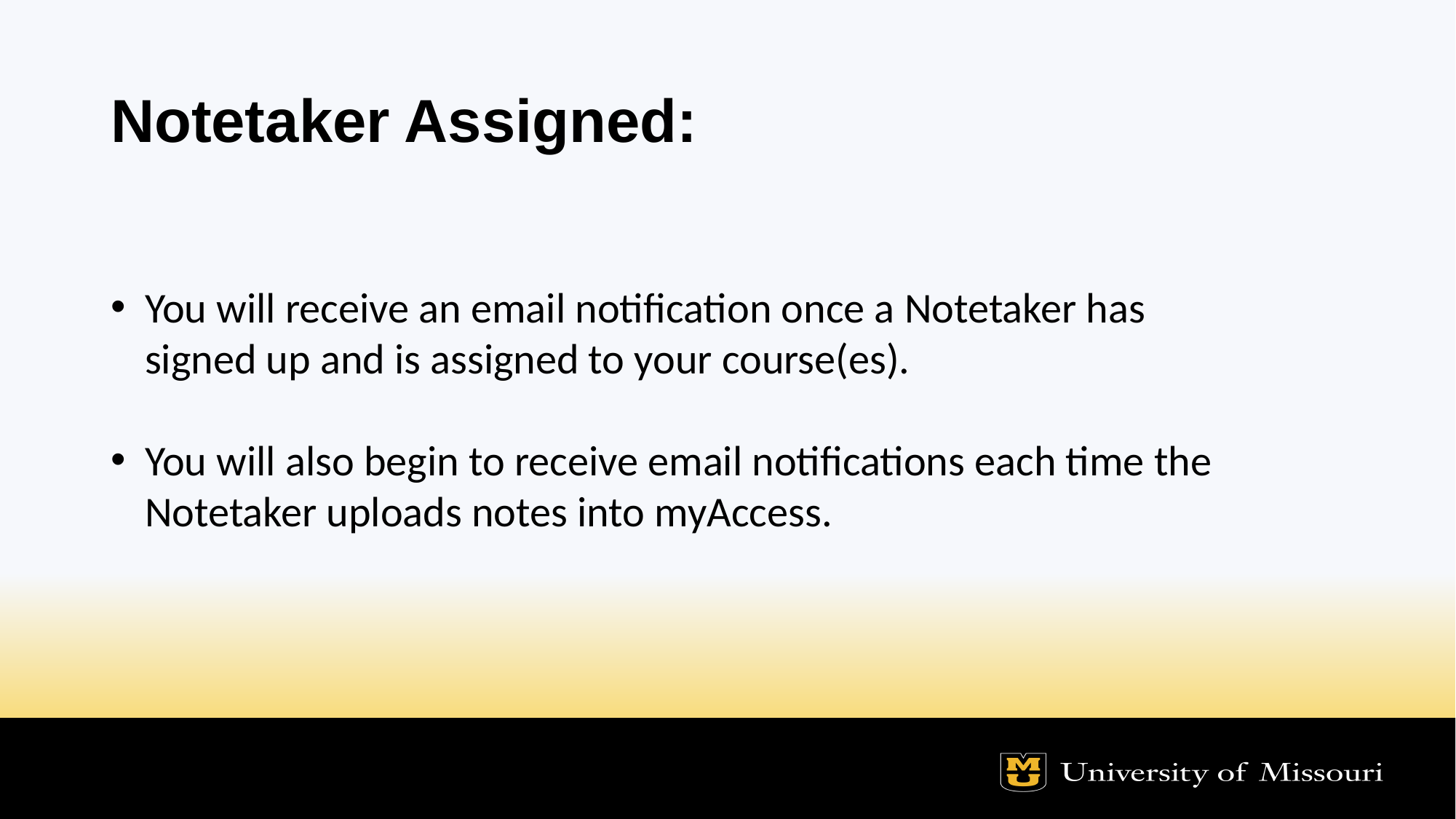

# Notetaker Assigned:
You will receive an email notification once a Notetaker has signed up and is assigned to your course(es).

You will also begin to receive email notifications each time the Notetaker uploads notes into myAccess.